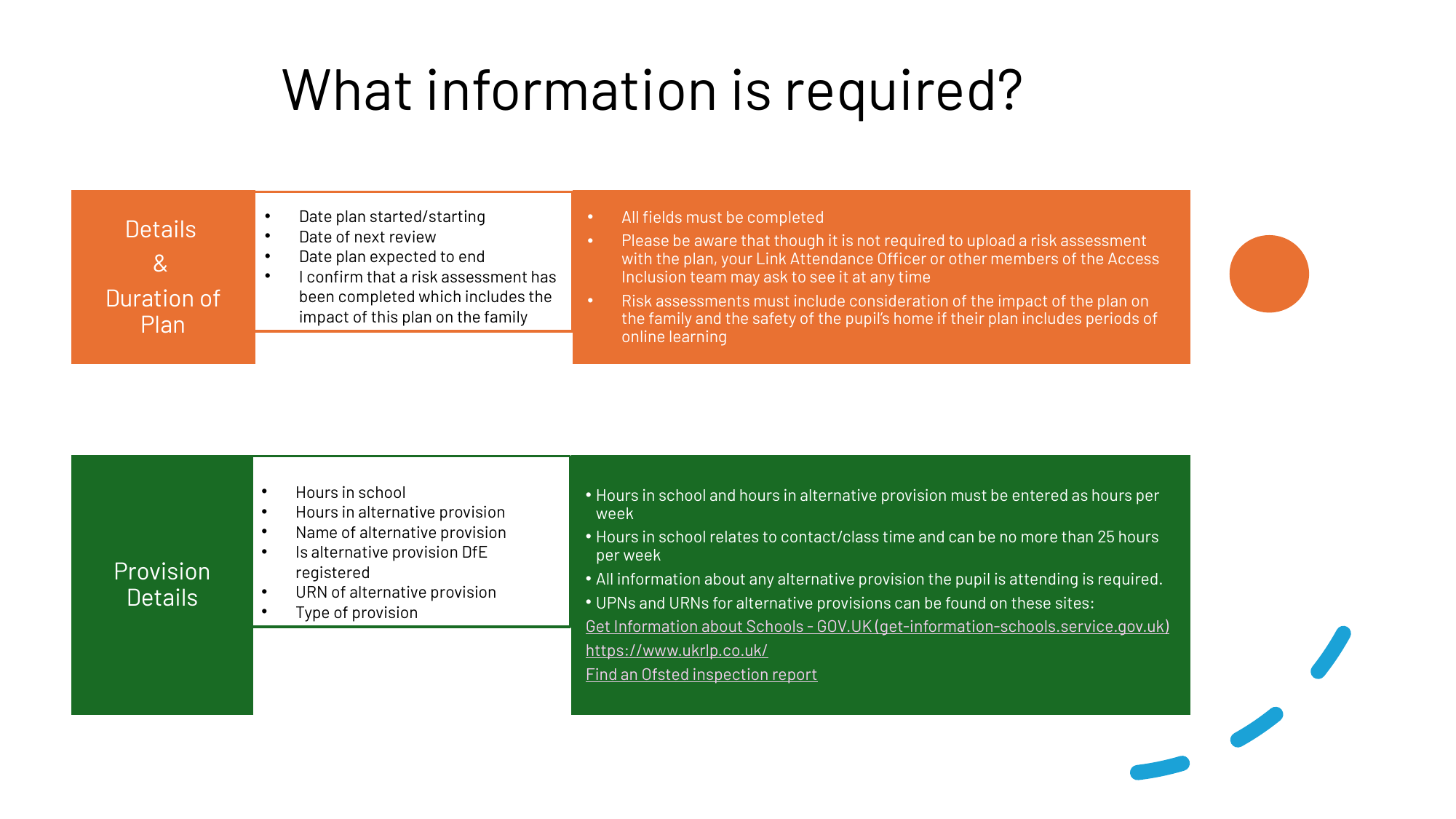

# What information is required?

Date plan started/starting
Date of next review
Date plan expected to end
I confirm that a risk assessment has been completed which includes the impact of this plan on the family
All fields must be completed
Please be aware that though it is not required to upload a risk assessment with the plan, your Link Attendance Officer or other members of the Access Inclusion team may ask to see it at any time
Risk assessments must include consideration of the impact of the plan on the family and the safety of the pupil’s home if their plan includes periods of online learning
Details
&
Duration of Plan

Provision Details

Hours in school
Hours in alternative provision
Name of alternative provision
Is alternative provision DfE registered
URN of alternative provision
Type of provision

Hours in school and hours in alternative provision must be entered as hours per week
Hours in school relates to contact/class time and can be no more than 25 hours per week
All information about any alternative provision the pupil is attending is required.
UPNs and URNs for alternative provisions can be found on these sites:
Get Information about Schools - GOV.UK (get-information-schools.service.gov.uk)
https://www.ukrlp.co.uk/
Find an Ofsted inspection report